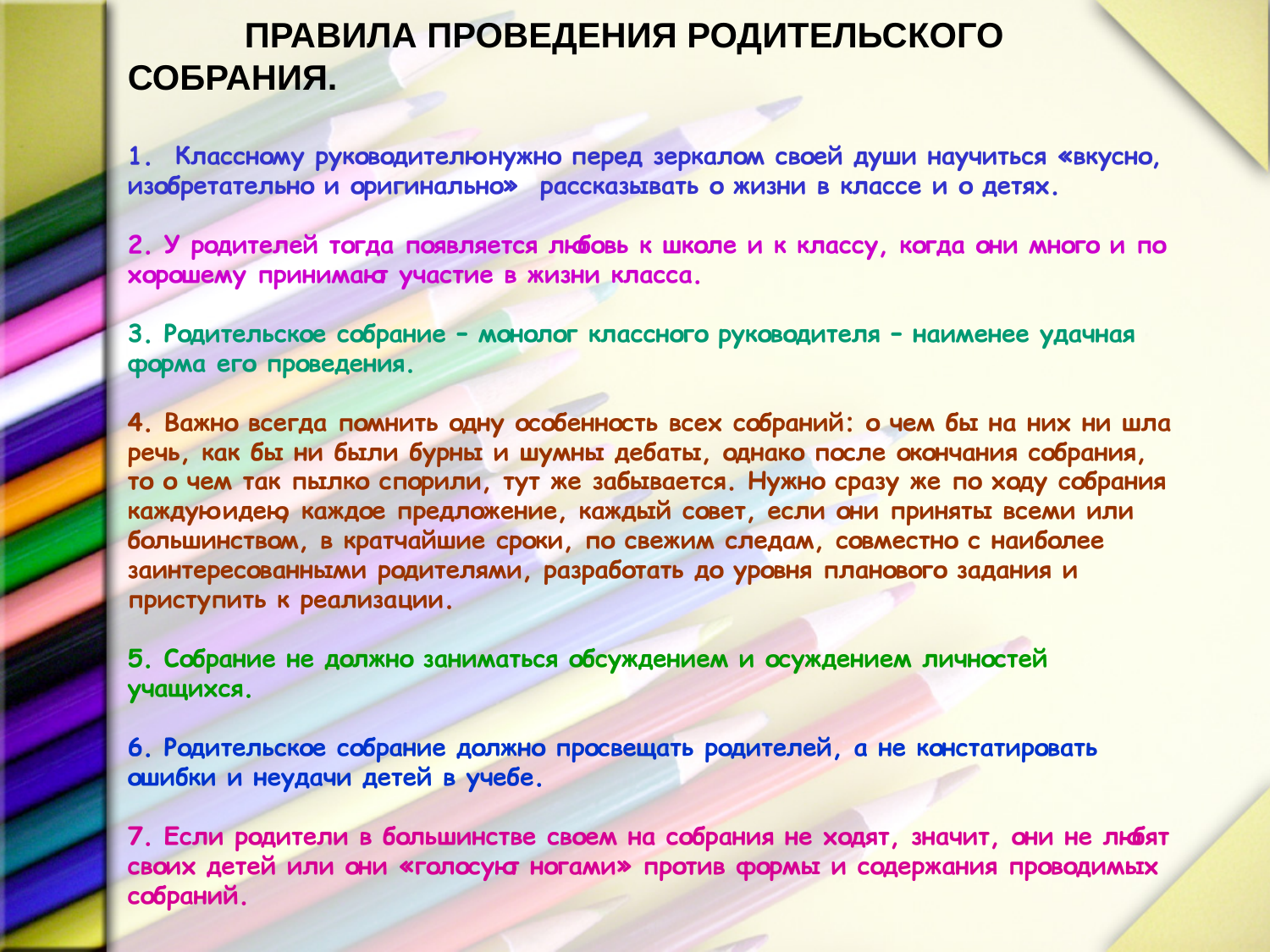

# ПРАВИЛА ПРОВЕДЕНИЯ РОДИТЕЛЬСКОГО СОБРАНИЯ. 1.  Классному руководителю нужно перед зеркалом своей души научиться «вкусно, изобретательно и оригинально»  рассказывать о жизни в классе и о детях. 2. У родителей тогда появляется любовь к школе и к классу, когда они много и по хорошему принимают участие в жизни класса. 3. Родительское собрание – монолог классного руководителя – наименее удачная форма его проведения. 4. Важно всегда помнить одну особенность всех собраний: о чем бы на них ни шла речь, как бы ни были бурны и шумны дебаты, однако после окончания собрания, то о чем так пылко спорили, тут же забывается. Нужно сразу же по ходу собрания каждую идею, каждое предложение, каждый совет, если они приняты всеми или большинством, в кратчайшие сроки, по свежим следам, совместно с наиболее заинтересованными родителями, разработать до уровня планового задания и приступить к реализации. 5. Собрание не должно заниматься обсуждением и осуждением личностей учащихся. 6. Родительское собрание должно просвещать родителей, а не констатировать ошибки и неудачи детей в учебе. 7. Если родители в большинстве своем на собрания не ходят, значит, они не любят своих детей или они «голосуют ногами» против формы и содержания проводимых собраний.